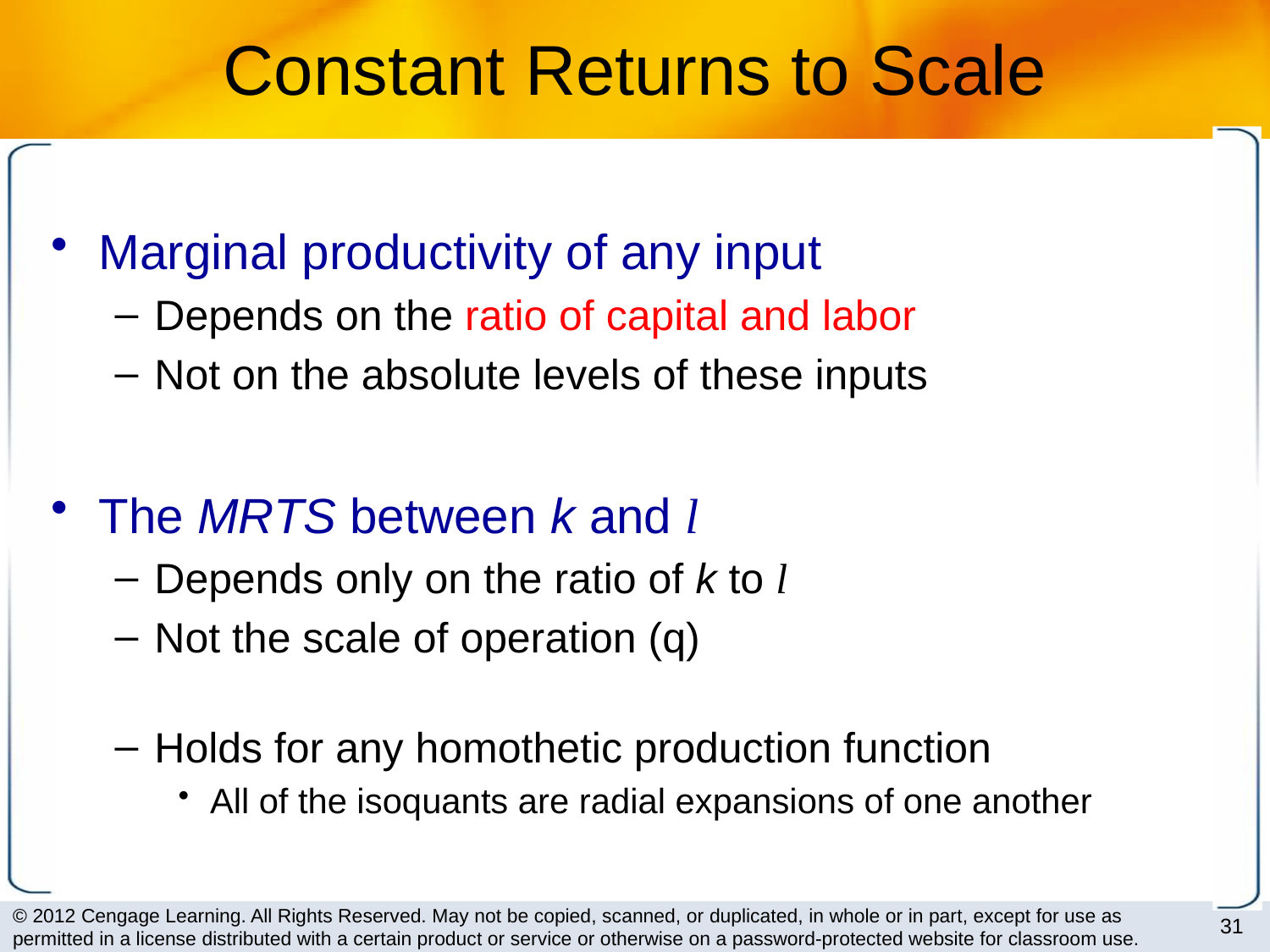

# Constant Returns to Scale

Marginal productivity of any input
Depends on the ratio of capital and labor
Not on the absolute levels of these inputs

The MRTS between k and l
Depends only on the ratio of k to l
Not the scale of operation (q)
Holds for any homothetic production function
All of the isoquants are radial expansions of one another

31
© 2012 Cengage Learning. All Rights Reserved. May not be copied, scanned, or duplicated, in whole or in part, except for use as permitted in a license distributed with a certain product or service or otherwise on a password-protected website for classroom use.